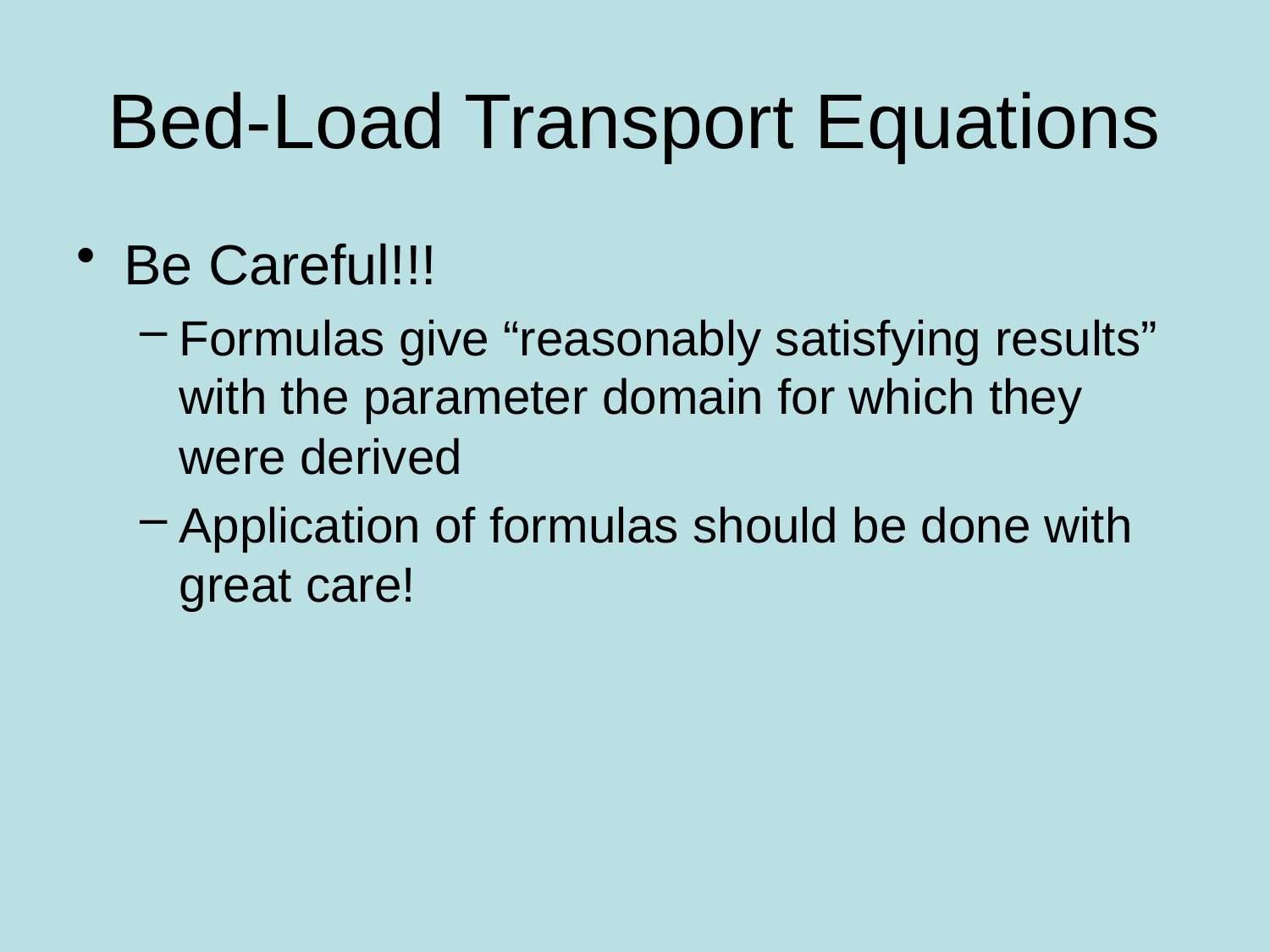

# Bed-Load Transport Equations
Be Careful!!!
Formulas give “reasonably satisfying results” with the parameter domain for which they were derived
Application of formulas should be done with great care!